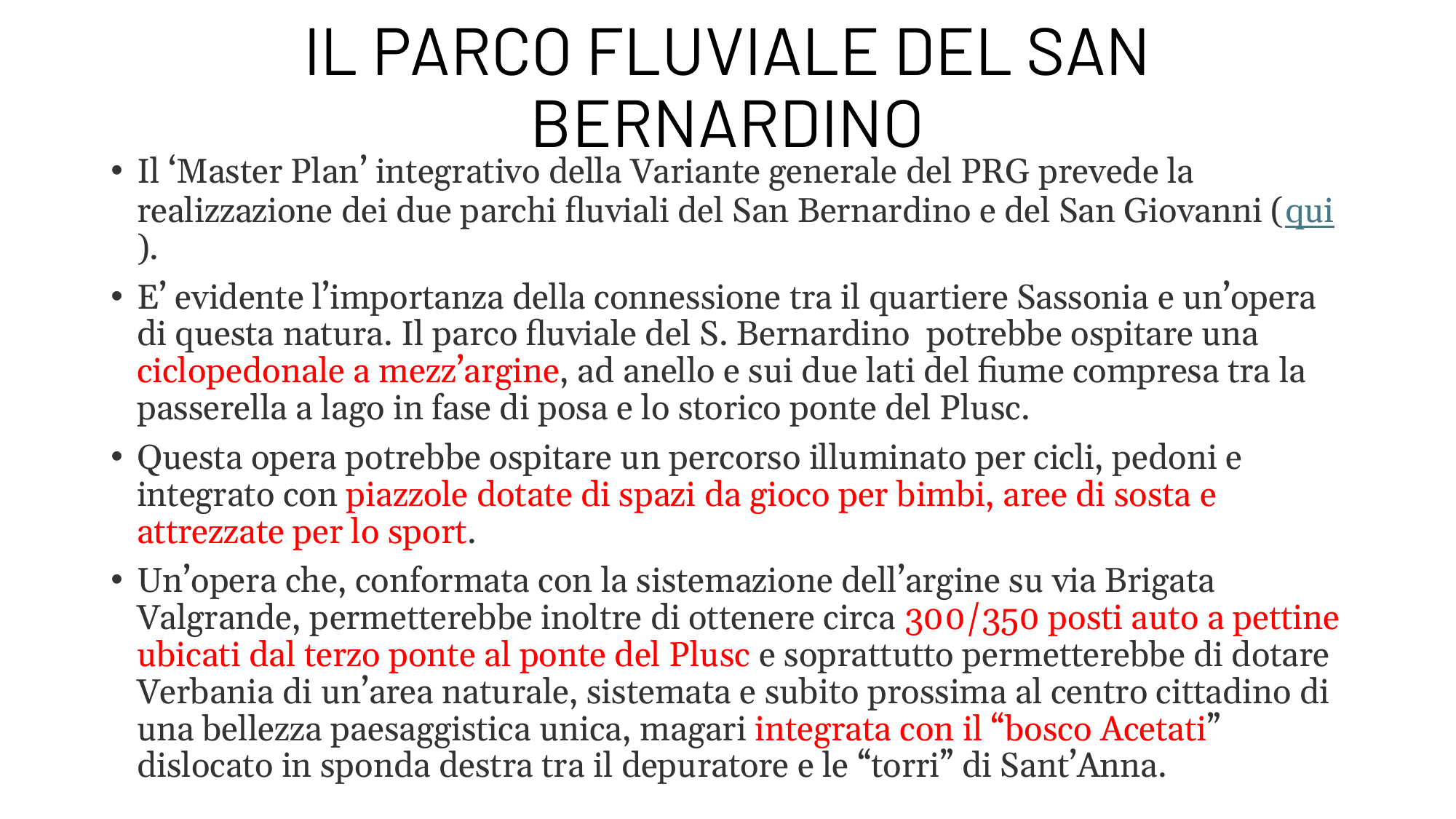

# IL PARCO FLUVIALE DEL SAN BERNARDINO
Il ‘Master Plan’ integrativo della Variante generale del PRG prevede la realizzazione dei due parchi fluviali del San Bernardino e del San Giovanni (qui).
E’ evidente l’importanza della connessione tra il quartiere Sassonia e un’opera di questa natura. Il parco fluviale del S. Bernardino  potrebbe ospitare una ciclopedonale a mezz’argine, ad anello e sui due lati del fiume compresa tra la passerella a lago in fase di posa e lo storico ponte del Plusc.
Questa opera potrebbe ospitare un percorso illuminato per cicli, pedoni e integrato con piazzole dotate di spazi da gioco per bimbi, aree di sosta e attrezzate per lo sport.
Un’opera che, conformata con la sistemazione dell’argine su via Brigata Valgrande, permetterebbe inoltre di ottenere circa 300/350 posti auto a pettine ubicati dal terzo ponte al ponte del Plusc e soprattutto permetterebbe di dotare Verbania di un’area naturale, sistemata e subito prossima al centro cittadino di una bellezza paesaggistica unica, magari integrata con il “bosco Acetati” dislocato in sponda destra tra il depuratore e le “torri” di Sant’Anna.